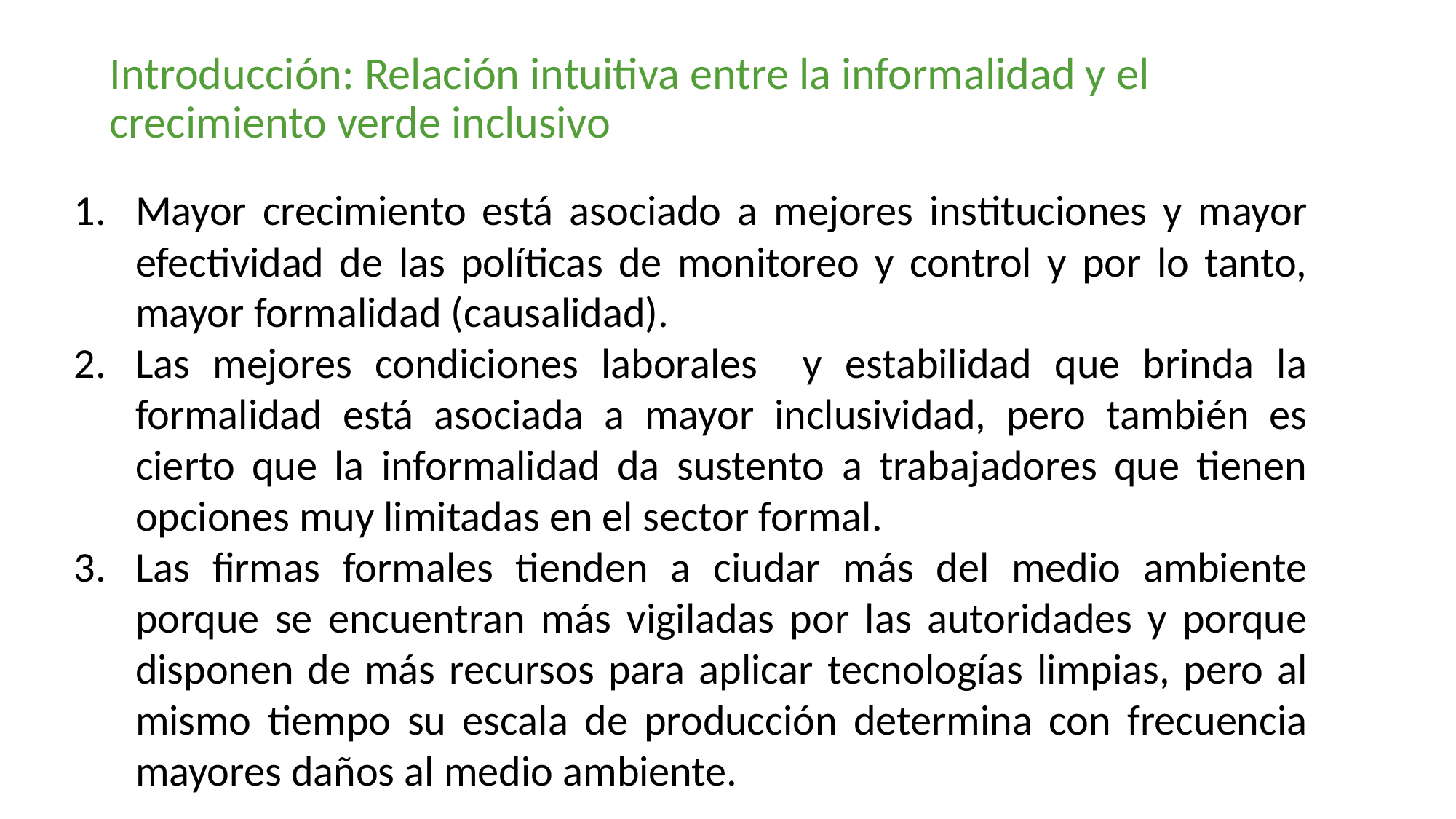

Introducción: Relación intuitiva entre la informalidad y el crecimiento verde inclusivo
Mayor crecimiento está asociado a mejores instituciones y mayor efectividad de las políticas de monitoreo y control y por lo tanto, mayor formalidad (causalidad).
Las mejores condiciones laborales  y estabilidad que brinda la formalidad está asociada a mayor inclusividad, pero también es cierto que la informalidad da sustento a trabajadores que tienen opciones muy limitadas en el sector formal.
Las firmas formales tienden a ciudar más del medio ambiente porque se encuentran más vigiladas por las autoridades y porque disponen de más recursos para aplicar tecnologías limpias, pero al mismo tiempo su escala de producción determina con frecuencia mayores daños al medio ambiente.